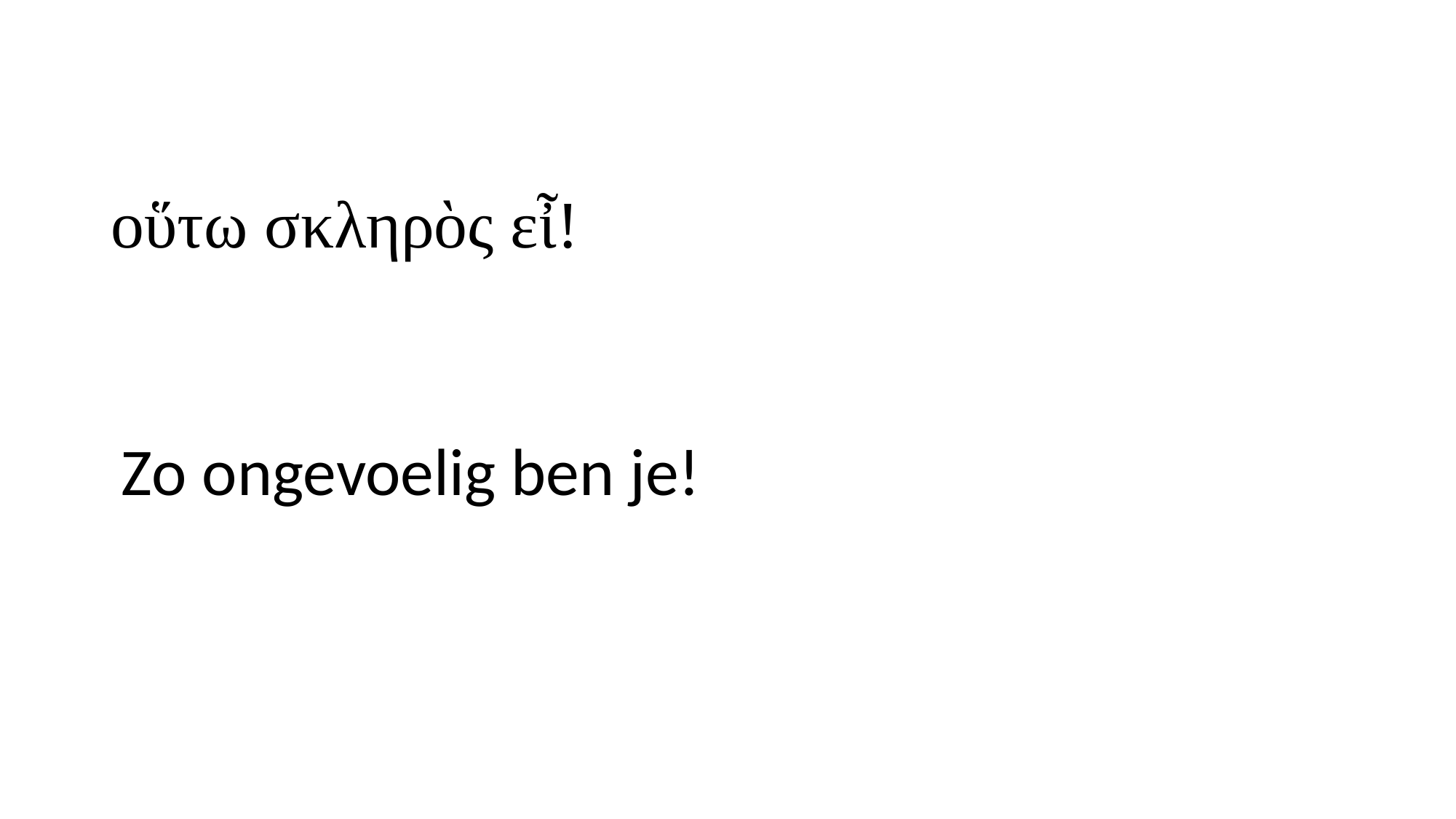

# οὕτω σκληρὸς εἶ!
Zo ongevoelig ben je!